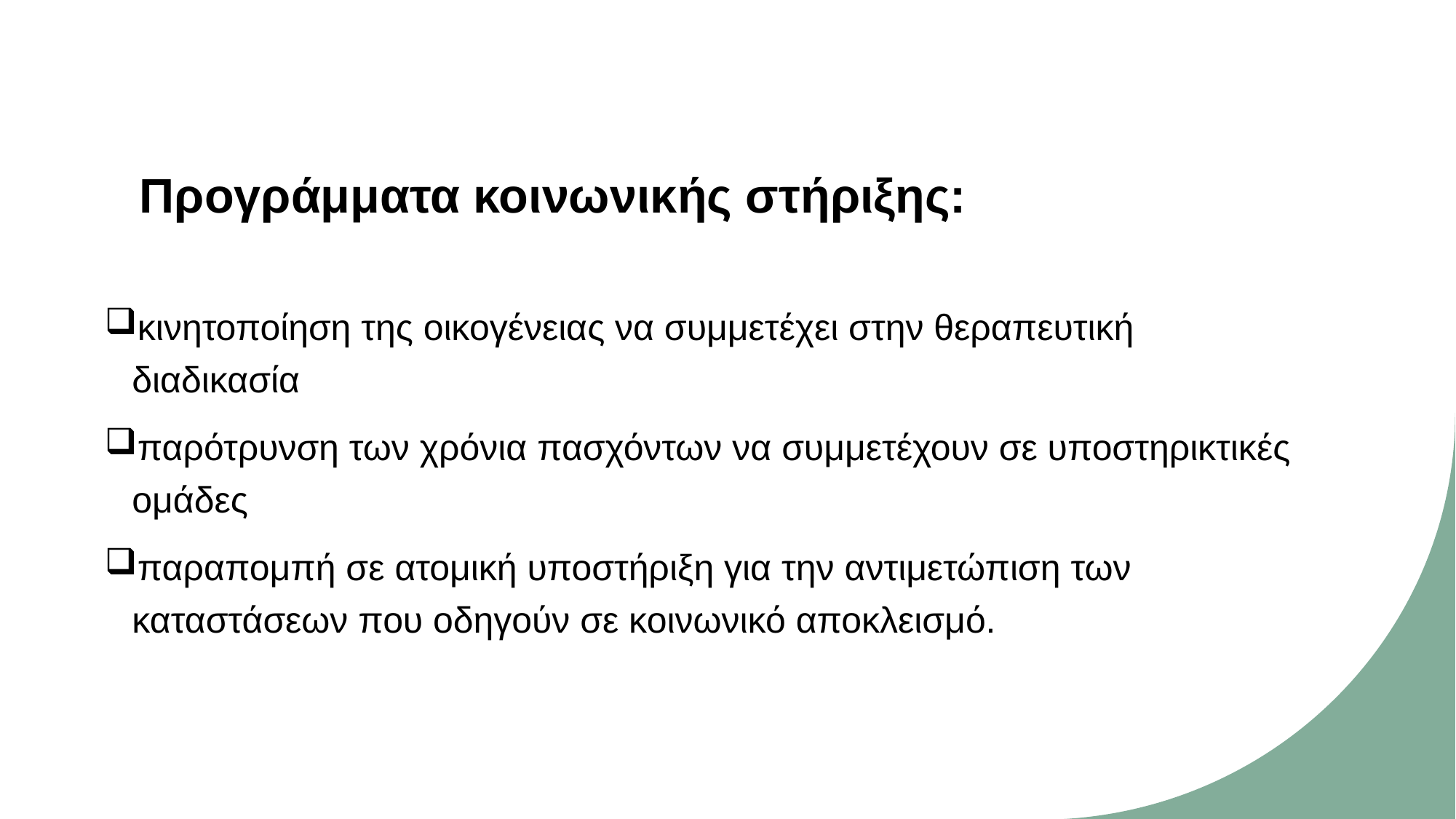

# Προγράμματα κοινωνικής στήριξης:
κινητοποίηση της οικογένειας να συμμετέχει στην θεραπευτική διαδικασία
παρότρυνση των χρόνια πασχόντων να συμμετέχουν σε υποστηρικτικές ομάδες
παραπομπή σε ατομική υποστήριξη για την αντιμετώπιση των καταστάσεων που οδηγούν σε κοινωνικό αποκλεισμό.